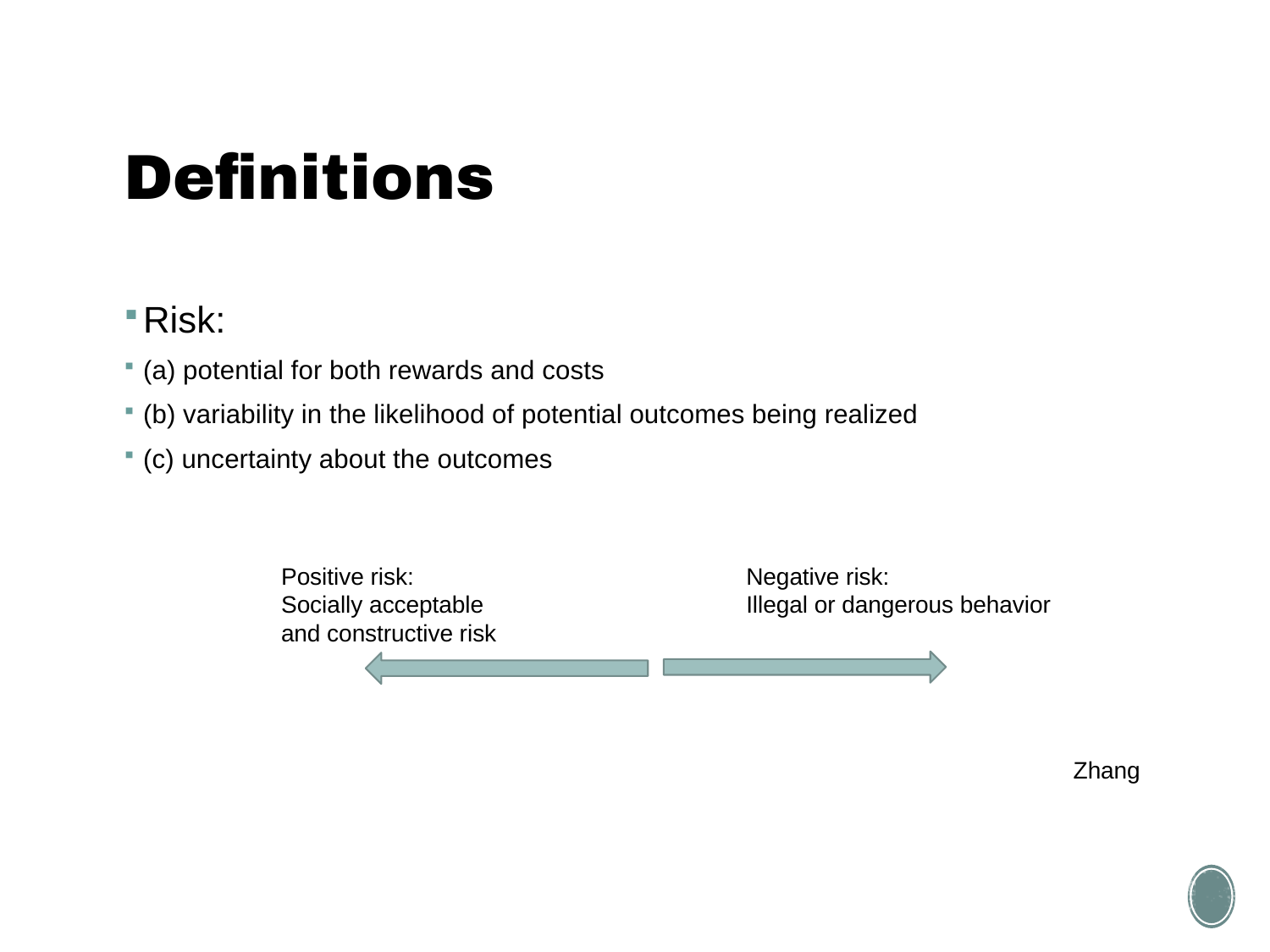

# Definitions
Risk:
(a) potential for both rewards and costs
(b) variability in the likelihood of potential outcomes being realized
(c) uncertainty about the outcomes

Positive risk:
Socially acceptable and constructive risk
Negative risk:
Illegal or dangerous behavior

Zhang